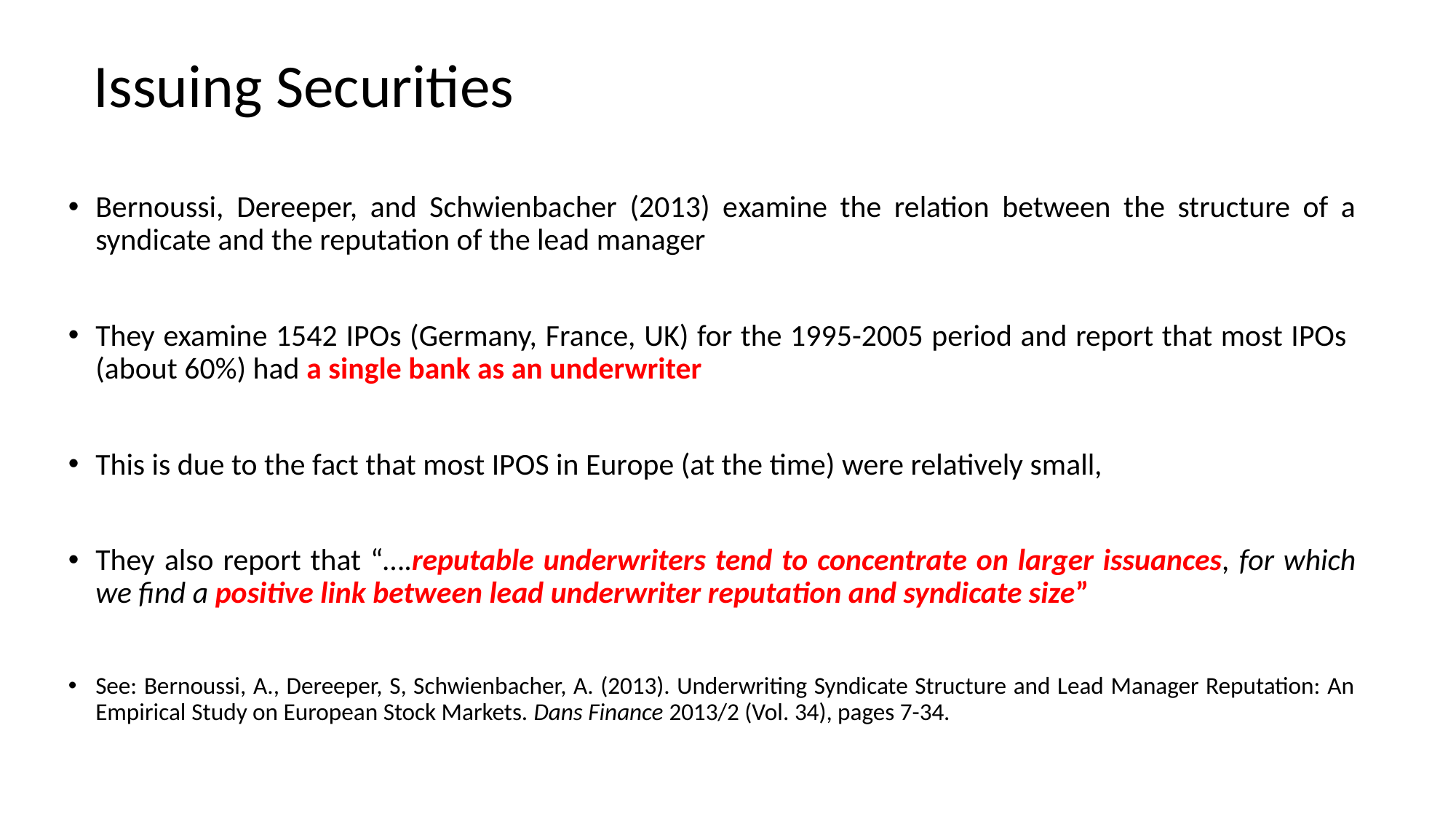

# Issuing Securities
Bernoussi, Dereeper, and Schwienbacher (2013) examine the relation between the structure of a syndicate and the reputation of the lead manager

They examine 1542 IPOs (Germany, France, UK) for the 1995-2005 period and report that most IPOs  (about 60%) had a single bank as an underwriter

This is due to the fact that most IPOS in Europe (at the time) were relatively small,

They also report that “….reputable underwriters tend to concentrate on larger issuances, for which we find a positive link between lead underwriter reputation and syndicate size”

See: Bernoussi, A., Dereeper, S, Schwienbacher, A. (2013). Underwriting Syndicate Structure and Lead Manager Reputation: An Empirical Study on European Stock Markets. Dans Finance 2013/2 (Vol. 34), pages 7-34.